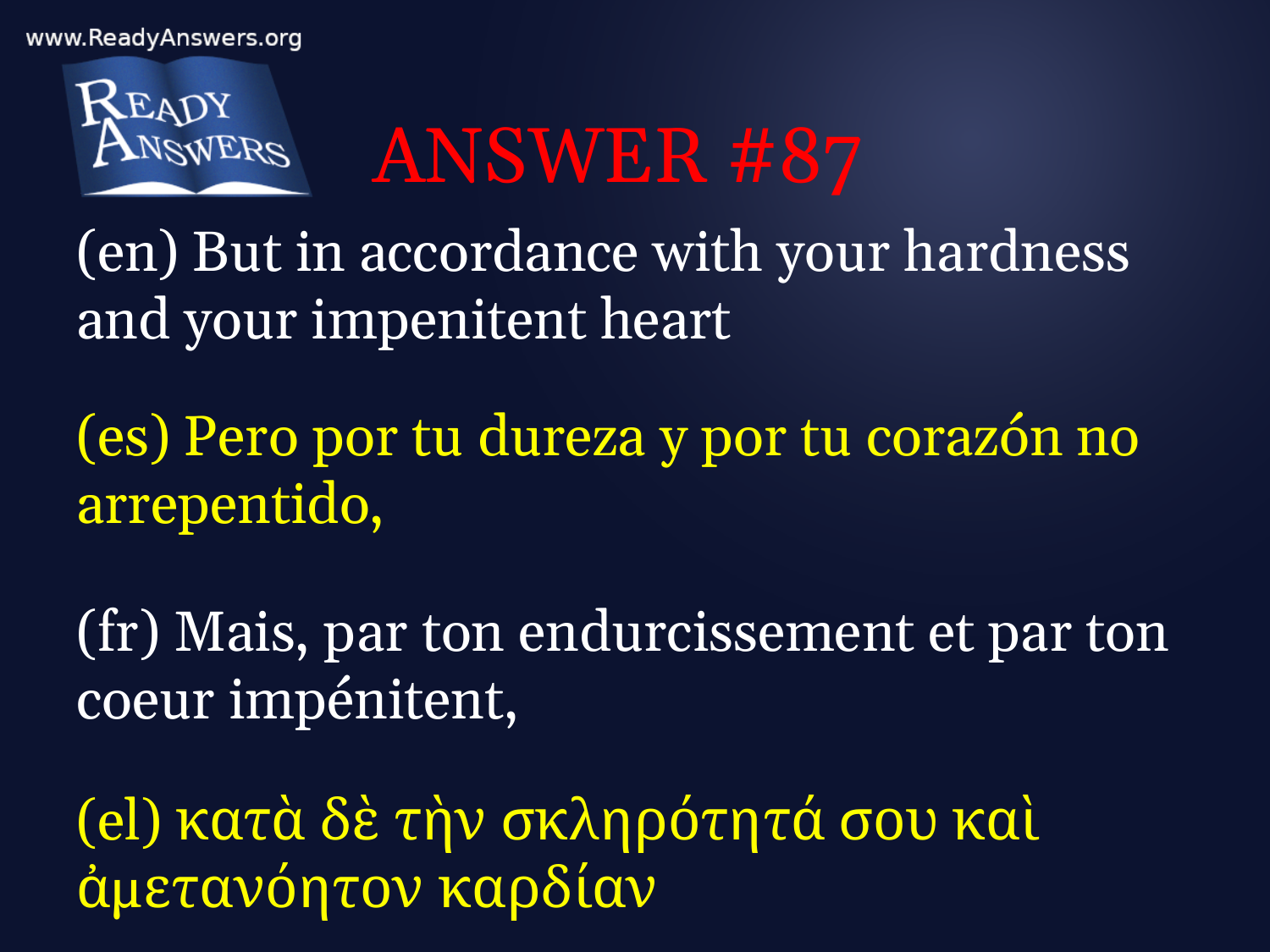

# ANSWER #87
(en) But in accordance with your hardness and your impenitent heart
(es) Pero por tu dureza y por tu corazón no arrepentido,
(fr) Mais, par ton endurcissement et par ton coeur impénitent,
(el) κατὰ δὲ τὴν σκληρότητά σου καὶ ἀμετανόητον καρδίαν